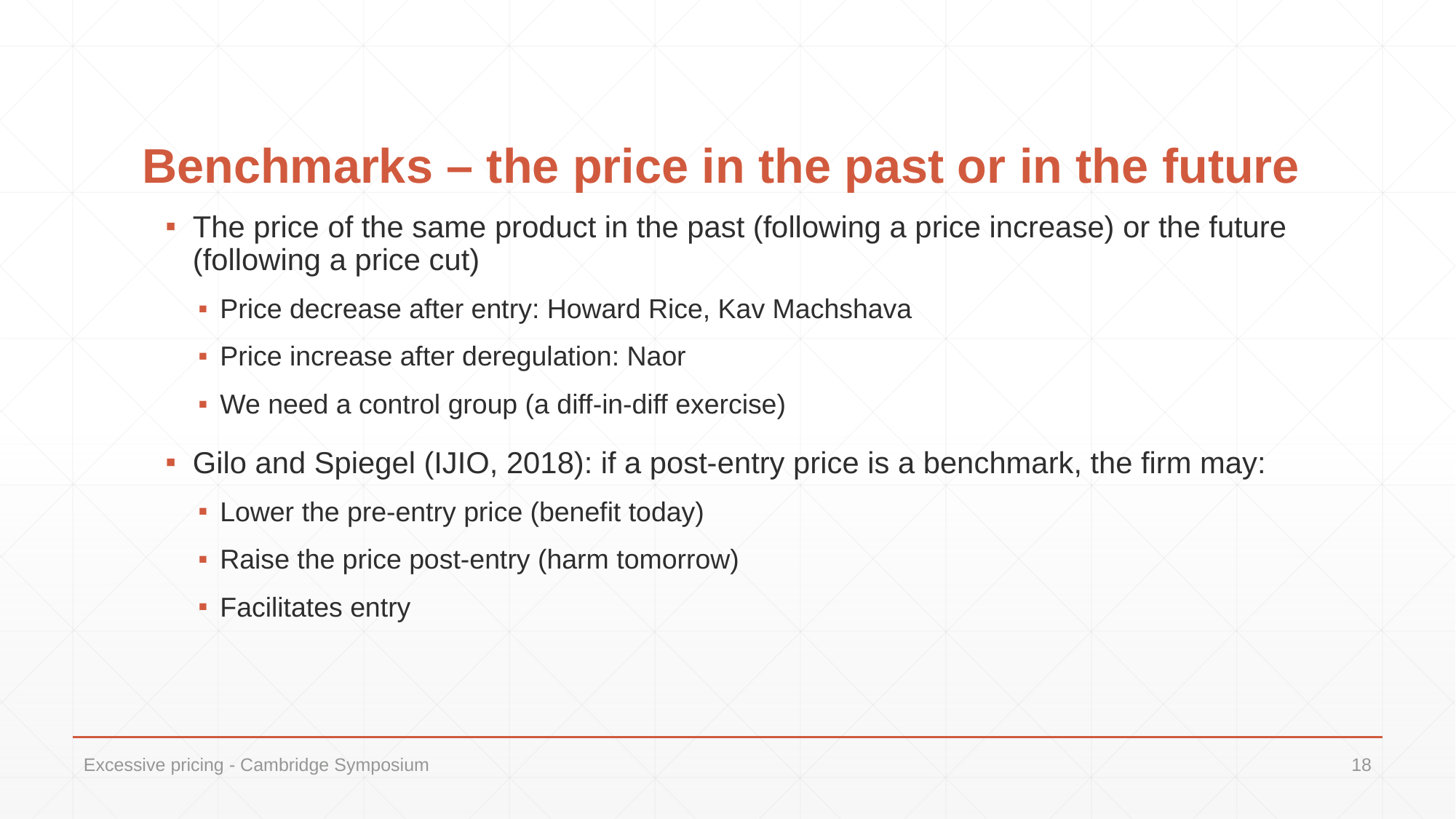

# Benchmarks – the price in the past or in the future
The price of the same product in the past (following a price increase) or the future (following a price cut)
Price decrease after entry: Howard Rice, Kav Machshava
Price increase after deregulation: Naor
We need a control group (a diff-in-diff exercise)
Gilo and Spiegel (IJIO, 2018): if a post-entry price is a benchmark, the firm may:
Lower the pre-entry price (benefit today)
Raise the price post-entry (harm tomorrow)
Facilitates entry
Excessive pricing - Cambridge Symposium
18